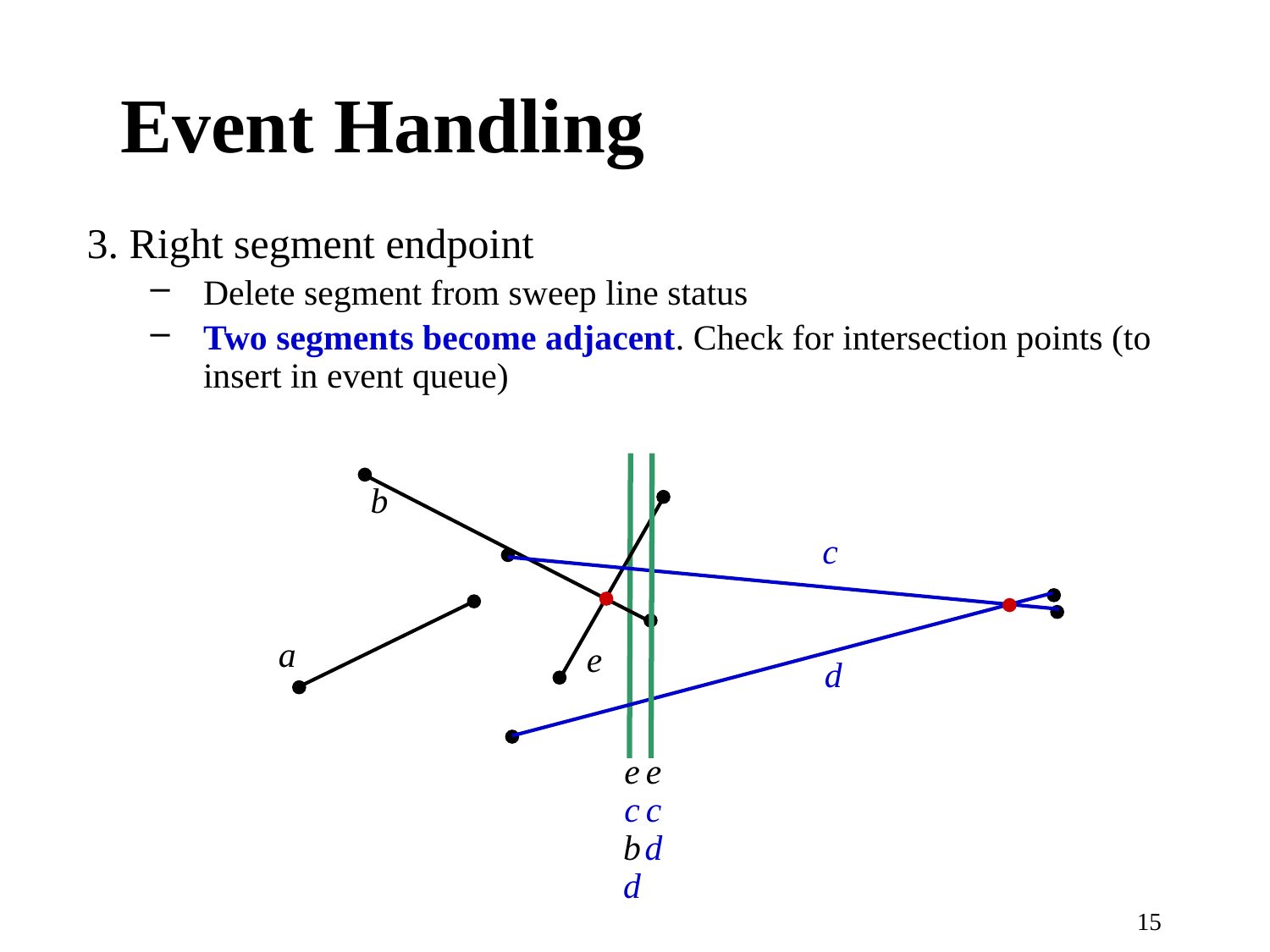

# Event Handling
3. Right segment endpoint
Delete segment from sweep line status
Two segments become adjacent. Check for intersection points (to insert in event queue)

b

c

a
e
d

e
c
b
d
e
c
d

15